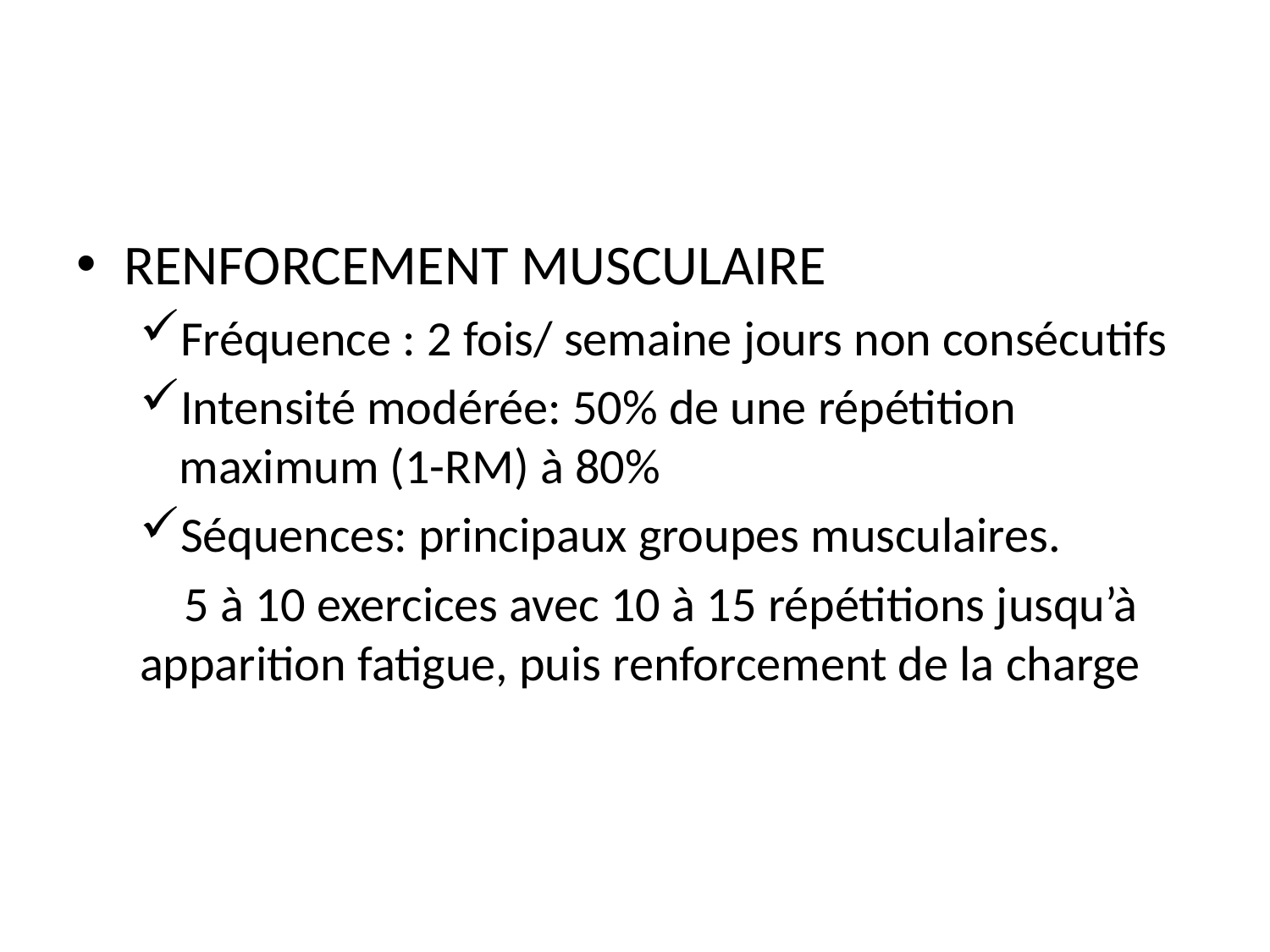

RENFORCEMENT MUSCULAIRE
Fréquence : 2 fois/ semaine jours non consécutifs
Intensité modérée: 50% de une répétition maximum (1-RM) à 80%
Séquences: principaux groupes musculaires.
    5 à 10 exercices avec 10 à 15 répétitions jusqu’à apparition fatigue, puis renforcement de la charge